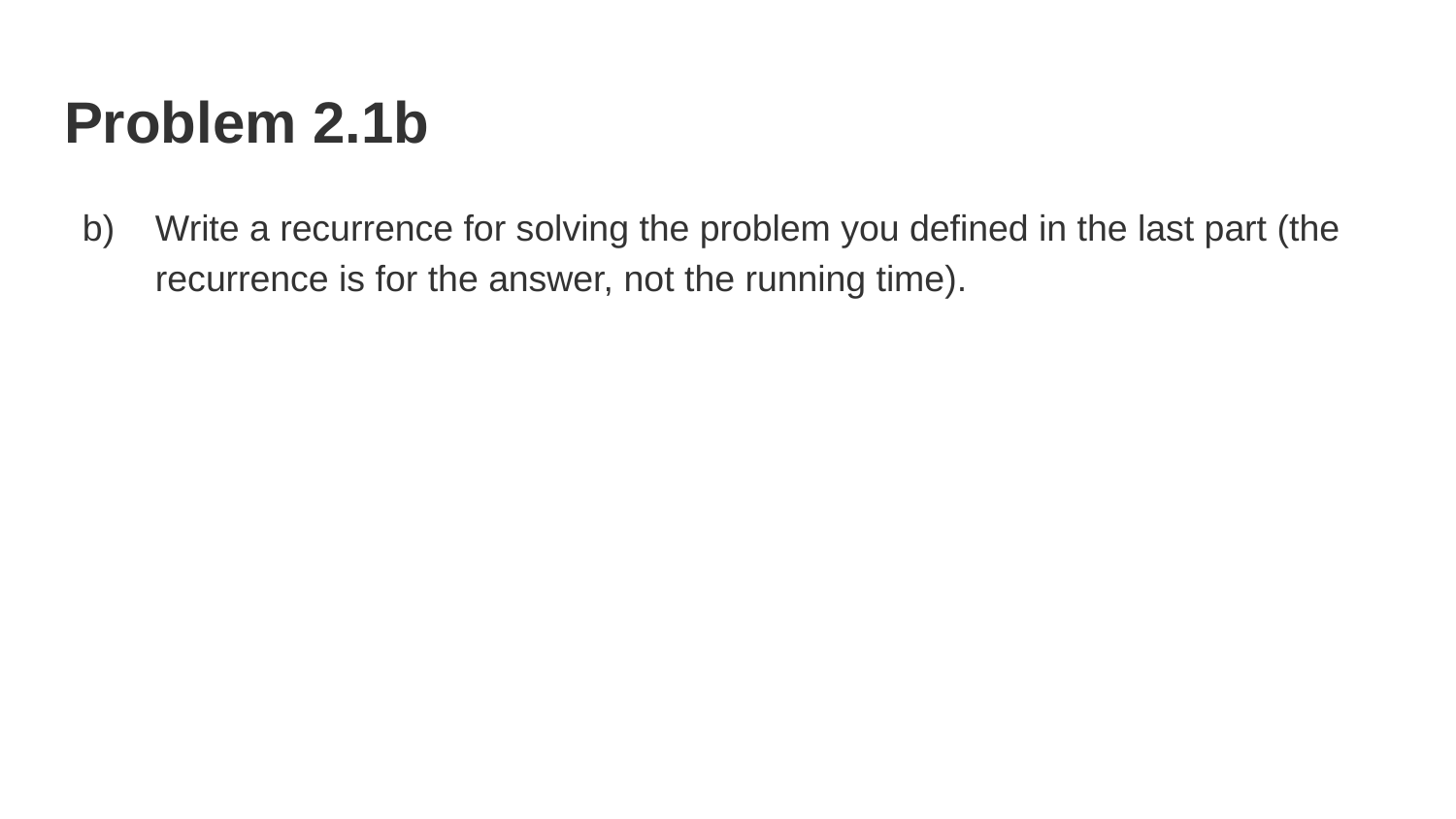

# Problem 2.1b
Write a recurrence for solving the problem you defined in the last part (the recurrence is for the answer, not the running time).